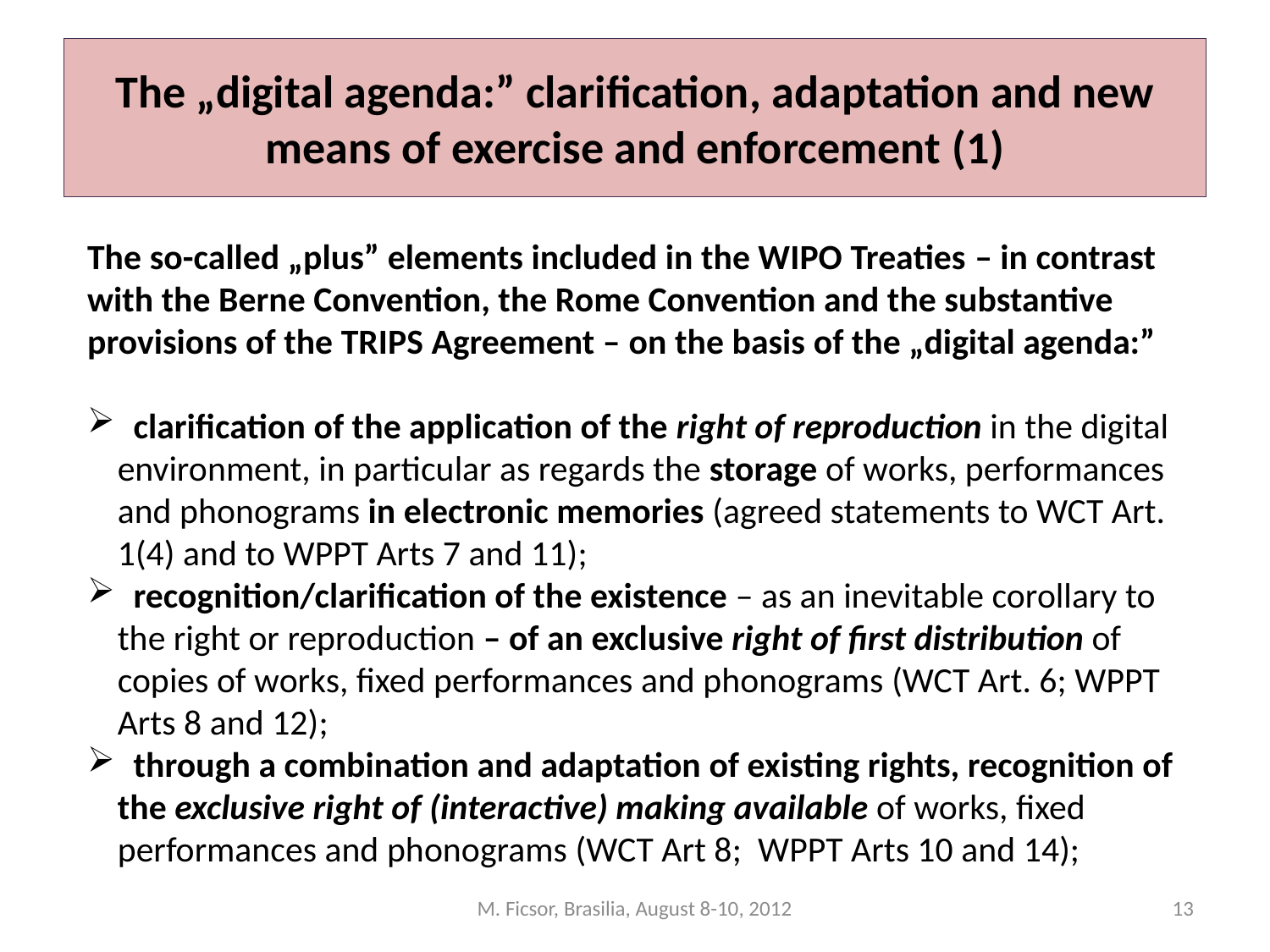

# The „digital agenda:” clarification, adaptation and new means of exercise and enforcement (1)
The so-called „plus” elements included in the WIPO Treaties – in contrast with the Berne Convention, the Rome Convention and the substantive provisions of the TRIPS Agreement – on the basis of the „digital agenda:”

  clarification of the application of the right of reproduction in the digital environment, in particular as regards the storage of works, performances and phonograms in electronic memories (agreed statements to WCT Art. 1(4) and to WPPT Arts 7 and 11);
  recognition/clarification of the existence – as an inevitable corollary to the right or reproduction – of an exclusive right of first distribution of copies of works, fixed performances and phonograms (WCT Art. 6; WPPT Arts 8 and 12);
  through a combination and adaptation of existing rights, recognition of the exclusive right of (interactive) making available of works, fixed performances and phonograms (WCT Art 8;  WPPT Arts 10 and 14);
M. Ficsor, Brasilia, August 8-10, 2012
13